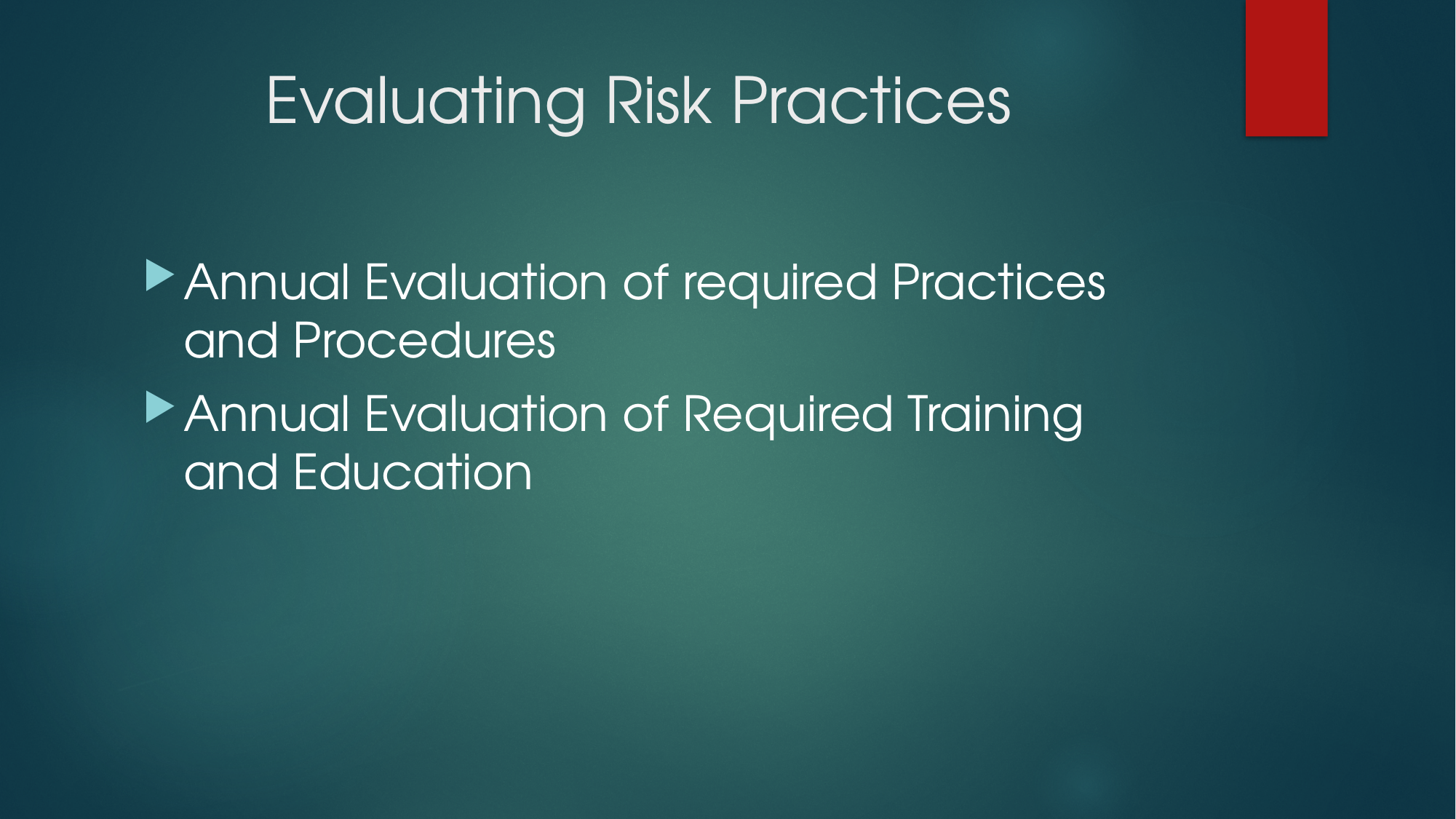

# Evaluating Risk Practices
Annual Evaluation of required Practices and Procedures
Annual Evaluation of Required Training and Education